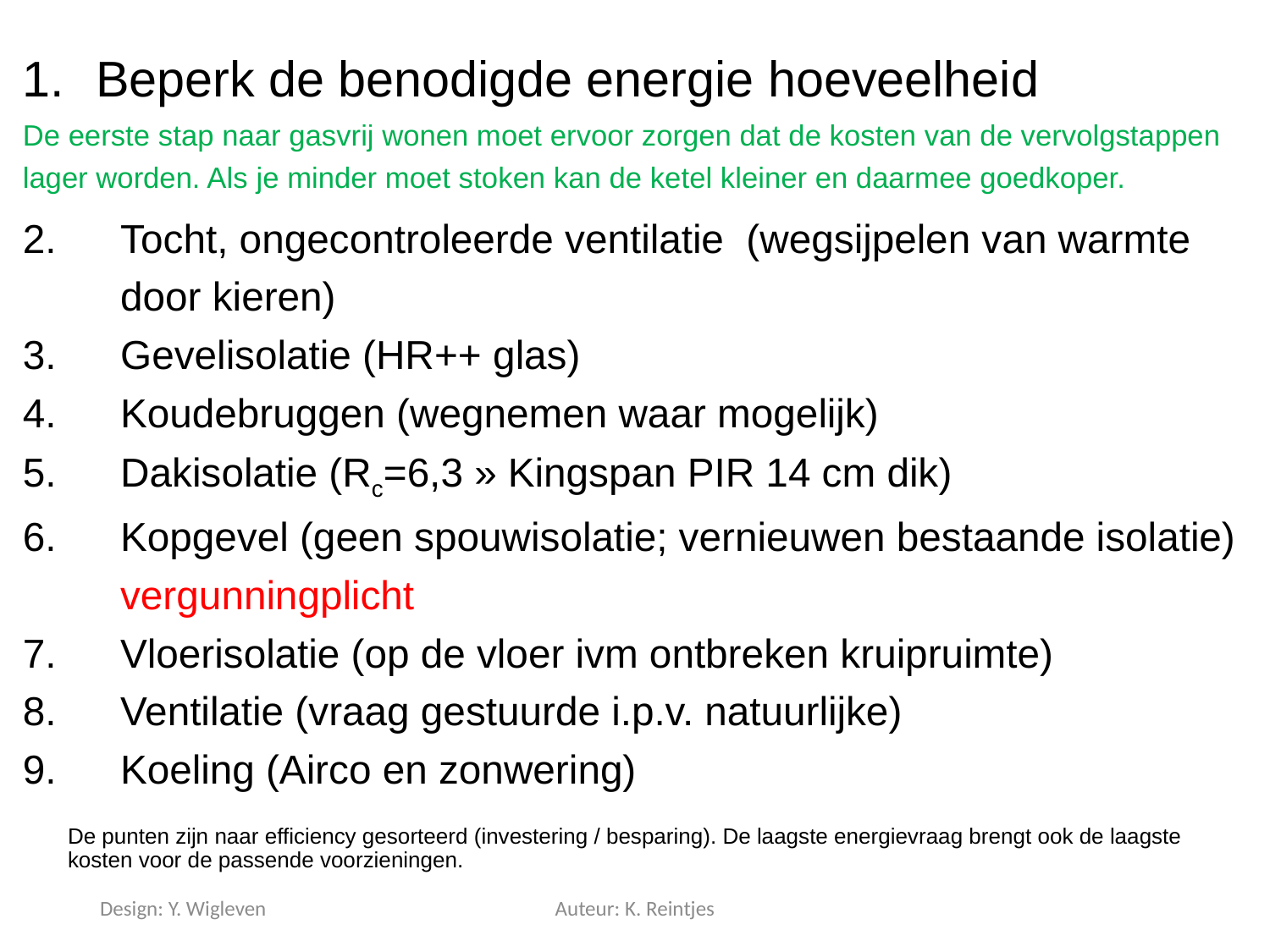

Beperk de benodigde energie hoeveelheid
De eerste stap naar gasvrij wonen moet ervoor zorgen dat de kosten van de vervolgstappen lager worden. Als je minder moet stoken kan de ketel kleiner en daarmee goedkoper.
Tocht, ongecontroleerde ventilatie  (wegsijpelen van warmte door kieren)
Gevelisolatie (HR++ glas)
Koudebruggen (wegnemen waar mogelijk)
Dakisolatie (Rc=6,3 » Kingspan PIR 14 cm dik)
Kopgevel (geen spouwisolatie; vernieuwen bestaande isolatie) vergunningplicht
Vloerisolatie (op de vloer ivm ontbreken kruipruimte)
Ventilatie (vraag gestuurde i.p.v. natuurlijke)
Koeling (Airco en zonwering)

De punten zijn naar efficiency gesorteerd (investering / besparing). De laagste energievraag brengt ook de laagste kosten voor de passende voorzieningen.

Design: Y. Wigleven
Auteur: K. Reintjes